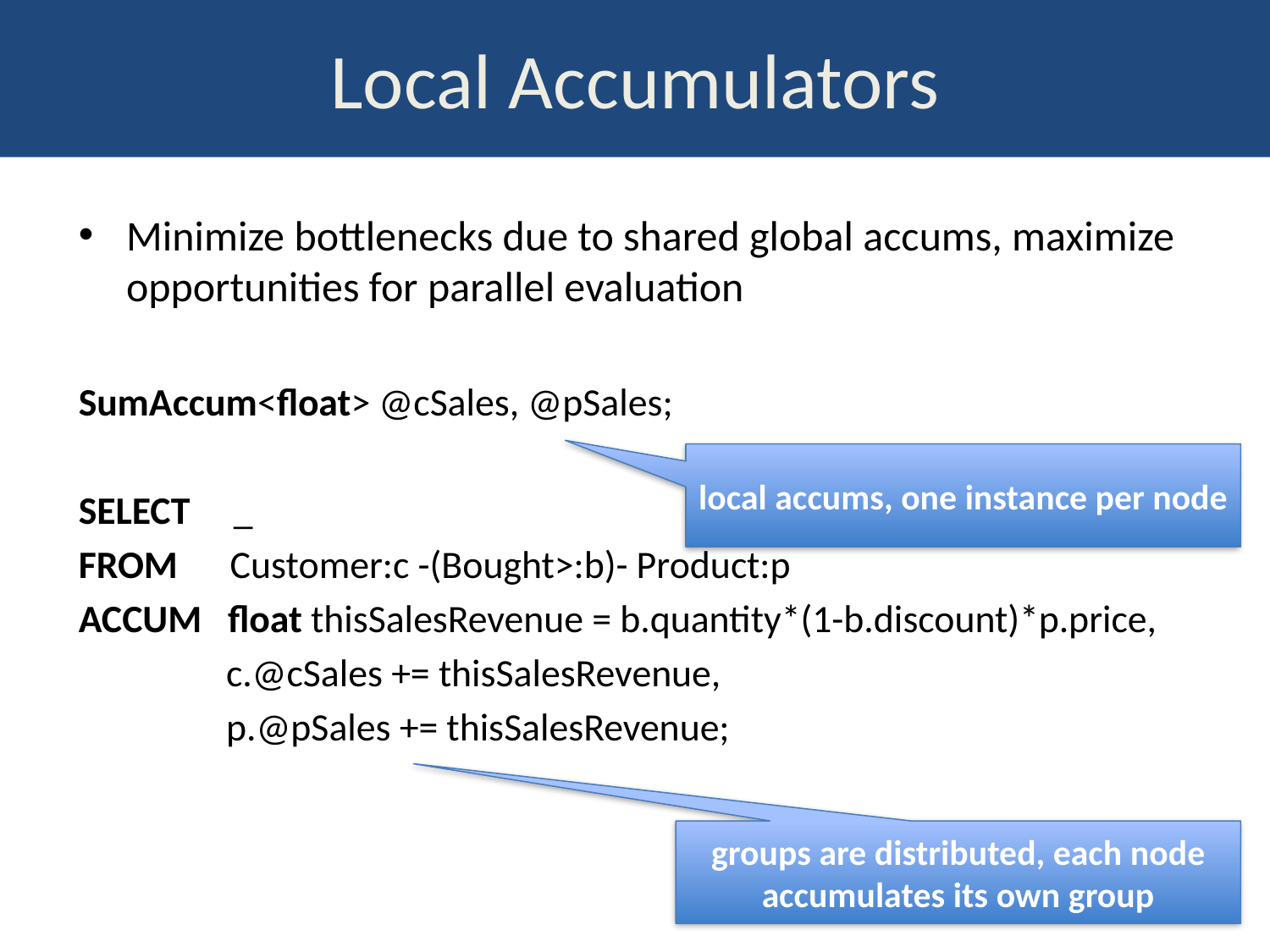

# Local Accumulators
Minimize bottlenecks due to shared global accums, maximize opportunities for parallel evaluation

SumAccum<float> @cSales, @pSales;

SELECT     _
FROM      Customer:c -(Bought>:b)- Product:p
ACCUM   float thisSalesRevenue = b.quantity*(1-b.discount)*p.price,
                 c.@cSales += thisSalesRevenue,
                 p.@pSales += thisSalesRevenue;
local accums, one instance per node
groups are distributed, each node accumulates its own group